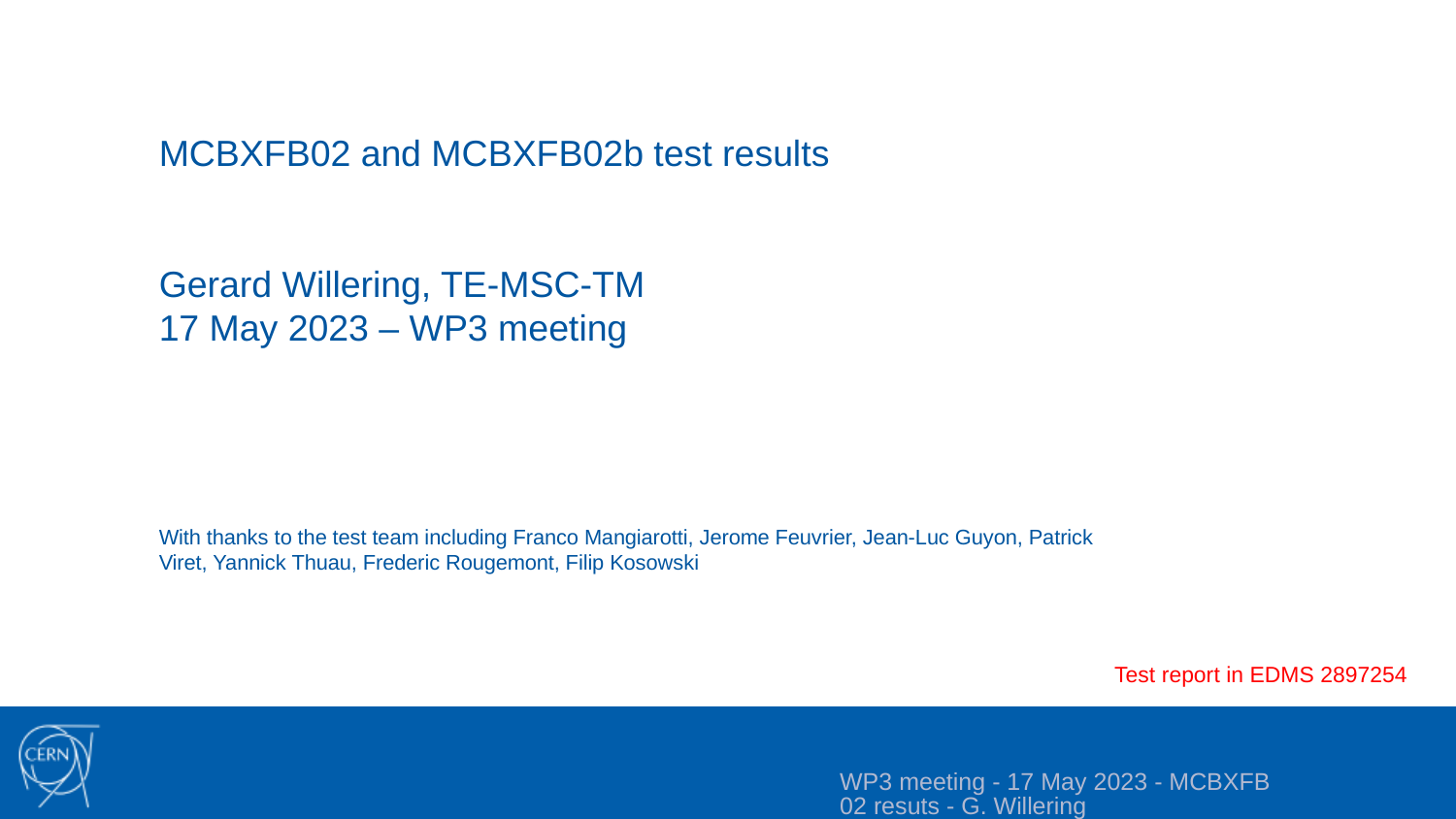

MCBXFB02 and MCBXFB02b test results

Gerard Willering, TE-MSC-TM
17 May 2023 – WP3 meeting

With thanks to the test team including Franco Mangiarotti, Jerome Feuvrier, Jean-Luc Guyon, Patrick Viret, Yannick Thuau, Frederic Rougemont, Filip Kosowski
Test report in EDMS 2897254
WP3 meeting - 17 May 2023 - MCBXFB02 resuts - G. Willering